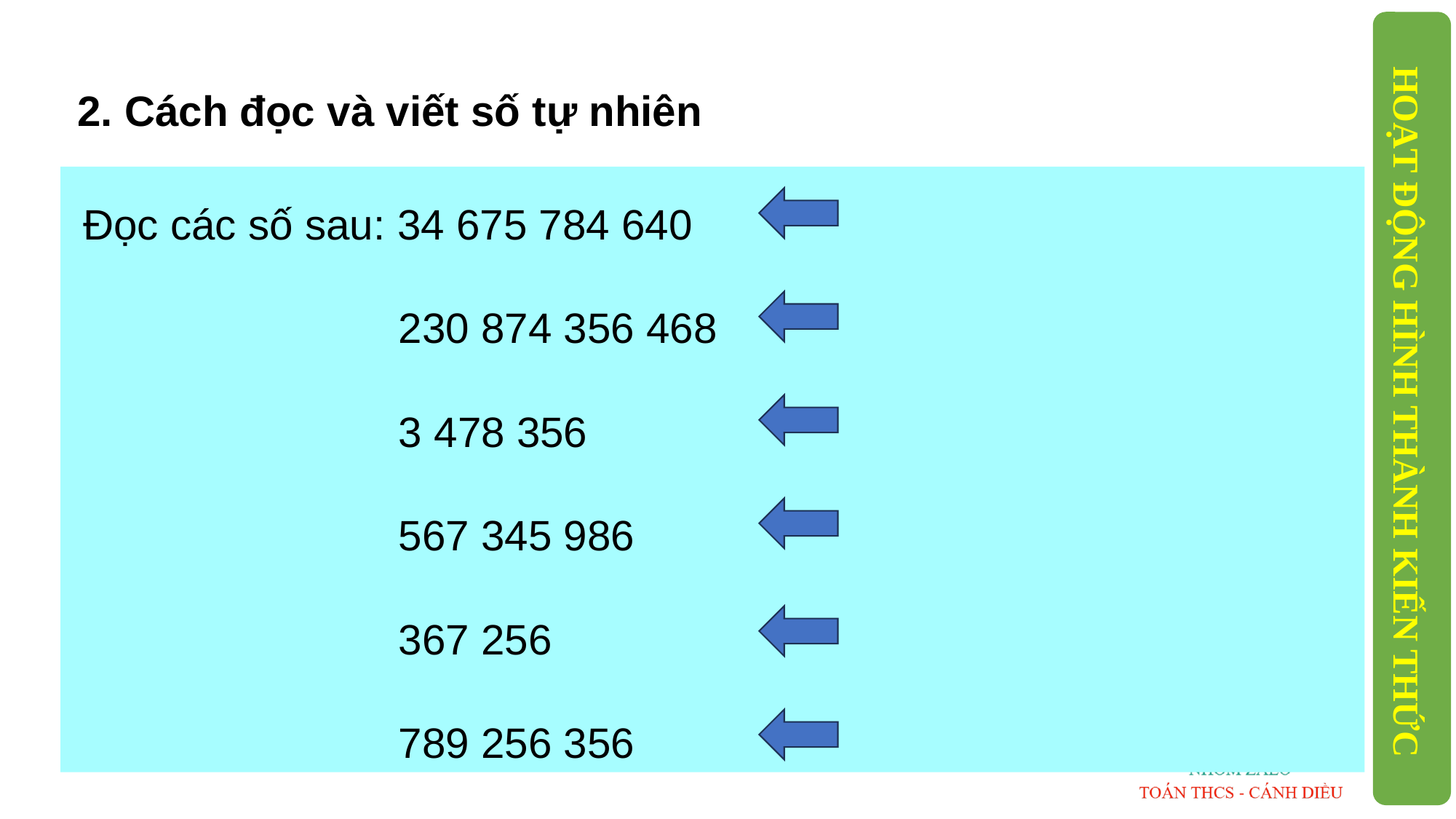

2. Cách đọc và viết số tự nhiên
 Đọc các số sau: 34 675 784 640
			230 874 356 468
			3 478 356
			567 345 986
			367 256
			789 256 356

HOẠT ĐỘNG HÌNH THÀNH KIẾN THỨC